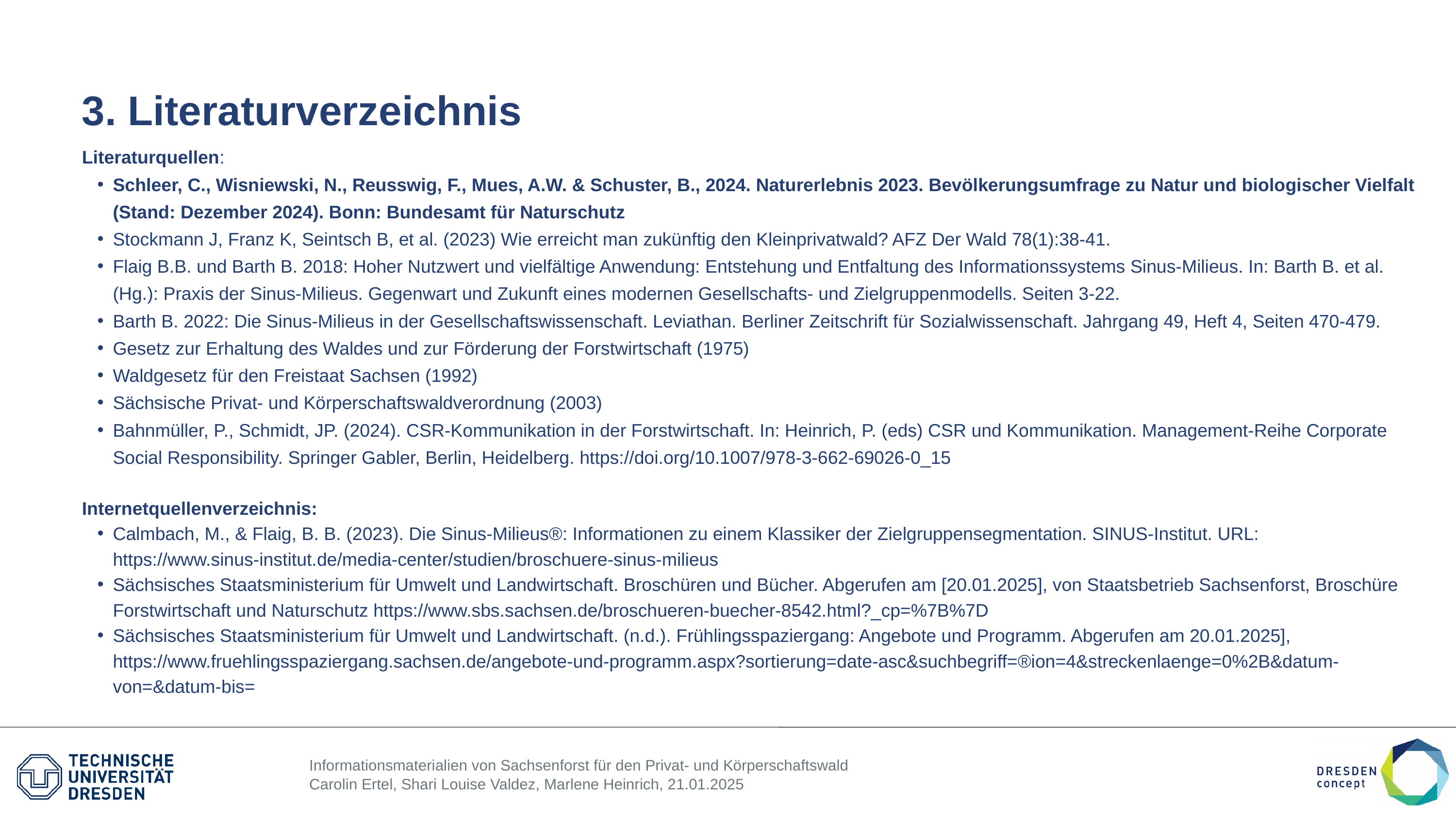

3. Literaturverzeichnis
Literaturquellen:
Schleer, C., Wisniewski, N., Reusswig, F., Mues, A.W. & Schuster, B., 2024. Naturerlebnis 2023. Bevölkerungsumfrage zu Natur und biologischer Vielfalt (Stand: Dezember 2024). Bonn: Bundesamt für Naturschutz
Stockmann J, Franz K, Seintsch B, et al. (2023) Wie erreicht man zukünftig den Kleinprivatwald? AFZ Der Wald 78(1):38-41.
Flaig B.B. und Barth B. 2018: Hoher Nutzwert und vielfältige Anwendung: Entstehung und Entfaltung des Informationssystems Sinus-Milieus. In: Barth B. et al. (Hg.): Praxis der Sinus-Milieus. Gegenwart und Zukunft eines modernen Gesellschafts- und Zielgruppenmodells. Seiten 3-22.
Barth B. 2022: Die Sinus-Milieus in der Gesellschaftswissenschaft. Leviathan. Berliner Zeitschrift für Sozialwissenschaft. Jahrgang 49, Heft 4, Seiten 470-479.
Gesetz zur Erhaltung des Waldes und zur Förderung der Forstwirtschaft (1975)
Waldgesetz für den Freistaat Sachsen (1992)
Sächsische Privat- und Körperschaftswaldverordnung (2003)
Bahnmüller, P., Schmidt, JP. (2024). CSR-Kommunikation in der Forstwirtschaft. In: Heinrich, P. (eds) CSR und Kommunikation. Management-Reihe Corporate Social Responsibility. Springer Gabler, Berlin, Heidelberg. https://doi.org/10.1007/978-3-662-69026-0_15

Internetquellenverzeichnis:
Calmbach, M., & Flaig, B. B. (2023). Die Sinus-Milieus®: Informationen zu einem Klassiker der Zielgruppensegmentation. SINUS-Institut. URL:  https://www.sinus-institut.de/media-center/studien/broschuere-sinus-milieus
Sächsisches Staatsministerium für Umwelt und Landwirtschaft. Broschüren und Bücher. Abgerufen am [20.01.2025], von Staatsbetrieb Sachsenforst, Broschüre Forstwirtschaft und Naturschutz https://www.sbs.sachsen.de/broschueren-buecher-8542.html?_cp=%7B%7D
Sächsisches Staatsministerium für Umwelt und Landwirtschaft. (n.d.). Frühlingsspaziergang: Angebote und Programm. Abgerufen am 20.01.2025], https://www.fruehlingsspaziergang.sachsen.de/angebote-und-programm.aspx?sortierung=date-asc&suchbegriff=®ion=4&streckenlaenge=0%2B&datum-von=&datum-bis=

Informationsmaterialien von Sachsenforst für den Privat- und Körperschaftswald
Carolin Ertel, Shari Louise Valdez, Marlene Heinrich, 21.01.2025